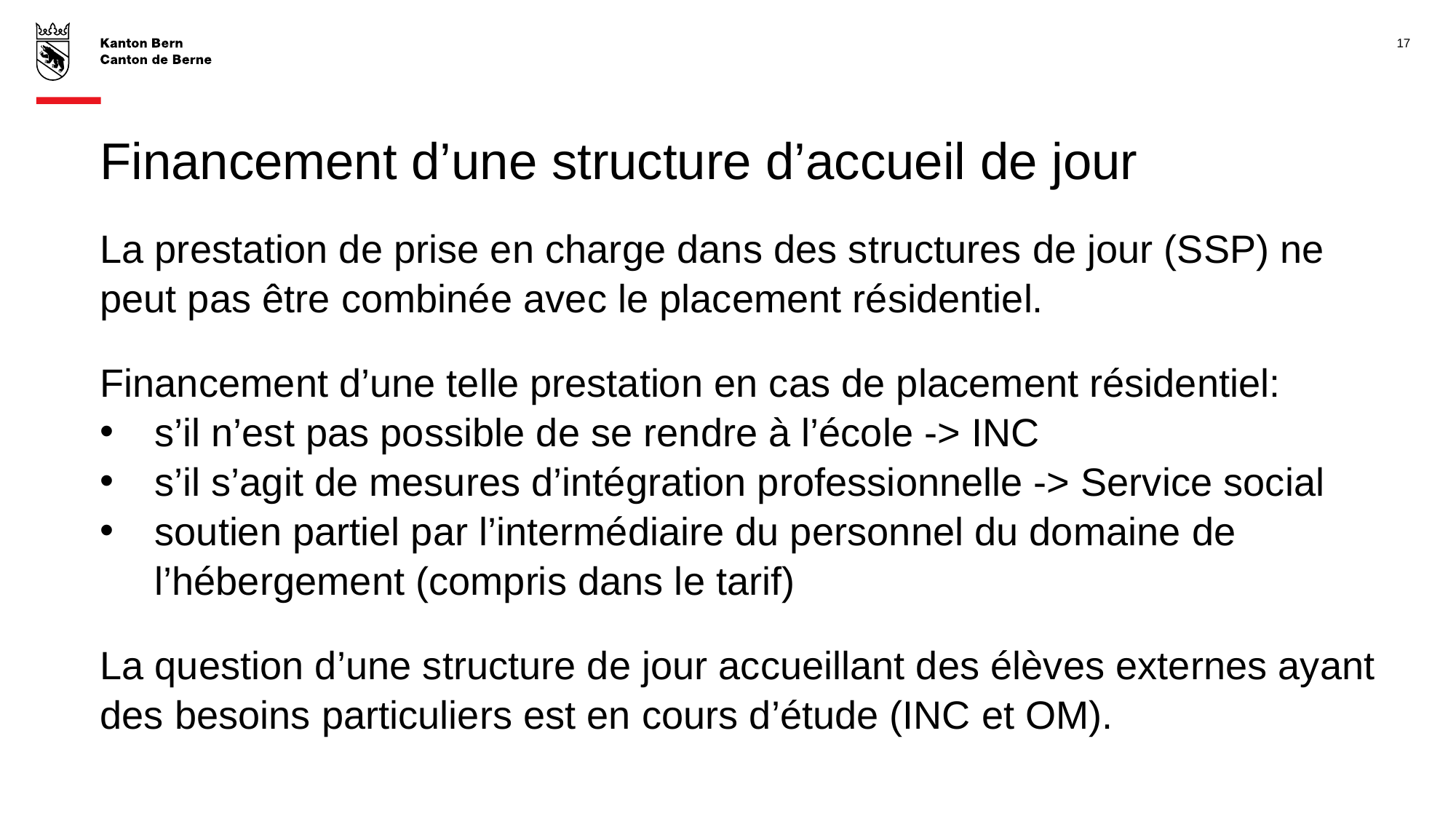

17

# Financement d’une structure d’accueil de jour
La prestation de prise en charge dans des structures de jour (SSP) ne peut pas être combinée avec le placement résidentiel.

Financement d’une telle prestation en cas de placement résidentiel:
s’il n’est pas possible de se rendre à l’école -> INC
s’il s’agit de mesures d’intégration professionnelle -> Service social
soutien partiel par l’intermédiaire du personnel du domaine de l’hébergement (compris dans le tarif)

La question d’une structure de jour accueillant des élèves externes ayant des besoins particuliers est en cours d’étude (INC et OM).